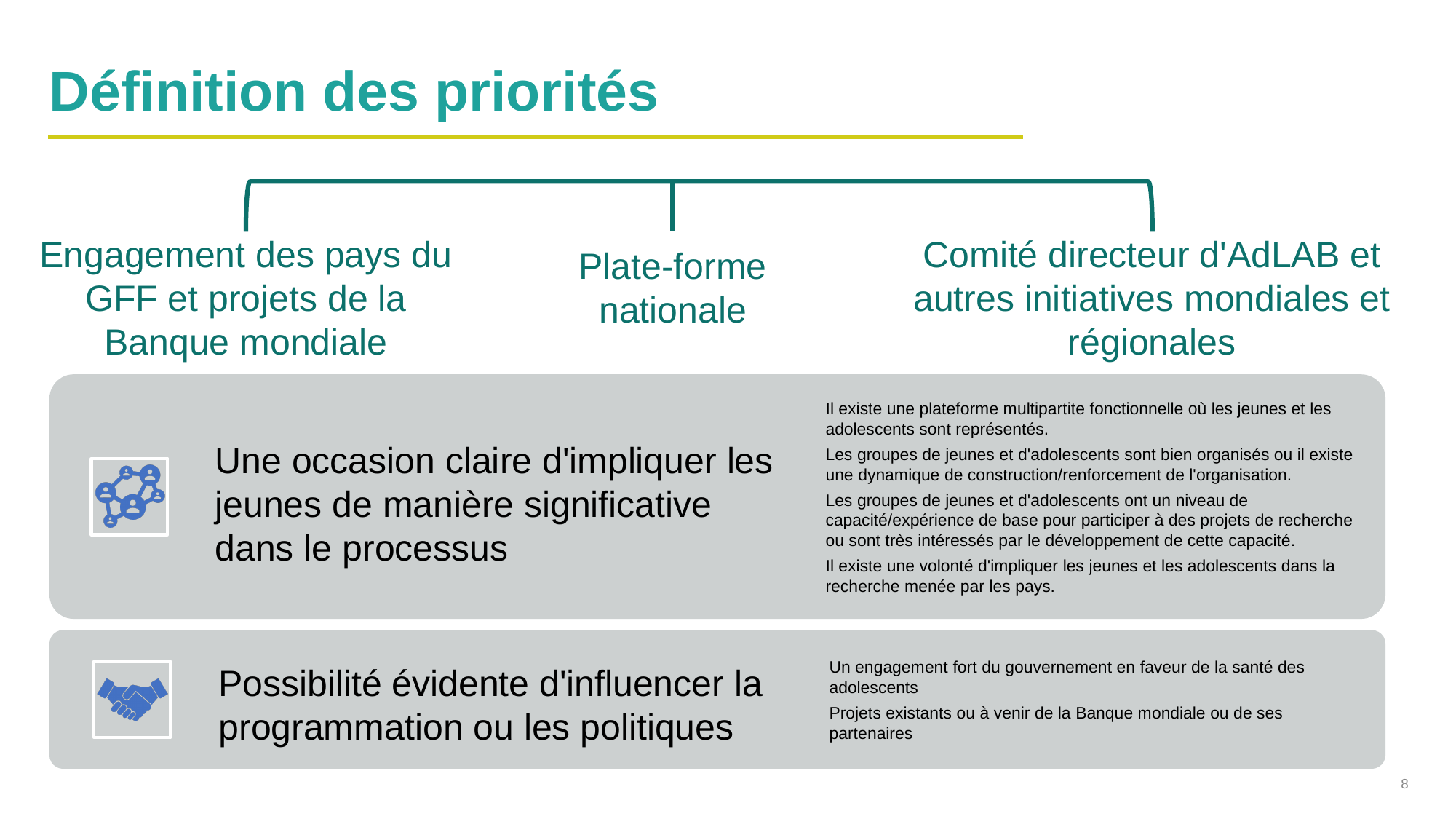

# Définition des priorités

Comité directeur d'AdLAB et autres initiatives mondiales et régionales
Engagement des pays du GFF et projets de la Banque mondiale
Plate-forme nationale
Une occasion claire d'impliquer les jeunes de manière significative dans le processus
Il existe une plateforme multipartite fonctionnelle où les jeunes et les adolescents sont représentés.
Les groupes de jeunes et d'adolescents sont bien organisés ou il existe une dynamique de construction/renforcement de l'organisation.
Les groupes de jeunes et d'adolescents ont un niveau de capacité/expérience de base pour participer à des projets de recherche ou sont très intéressés par le développement de cette capacité.
Il existe une volonté d'impliquer les jeunes et les adolescents dans la recherche menée par les pays.
Possibilité évidente d'influencer la programmation ou les politiques
Un engagement fort du gouvernement en faveur de la santé des adolescents
Projets existants ou à venir de la Banque mondiale ou de ses partenaires

8